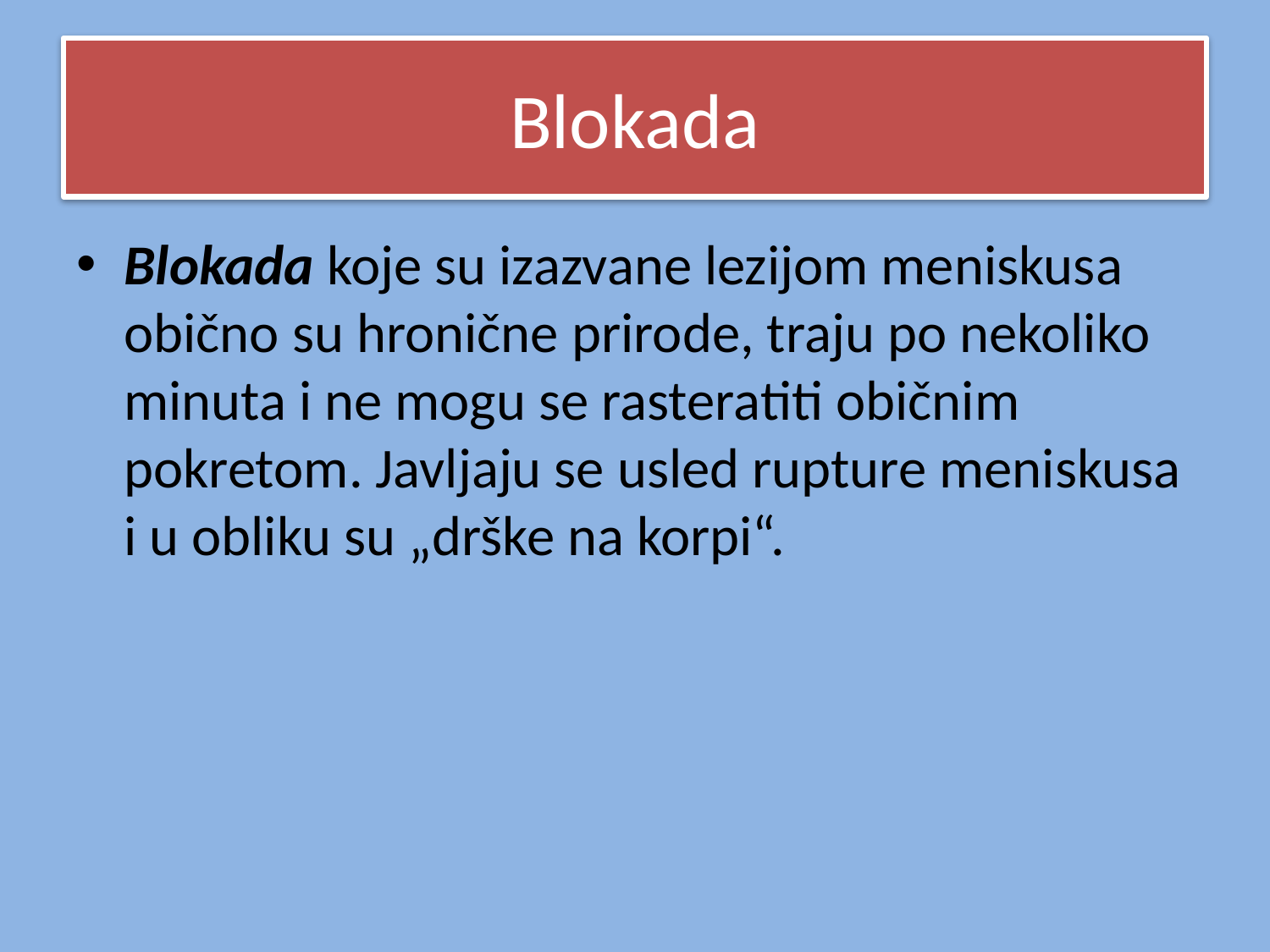

# Blokada
Blokada koje su izazvane lezijom meniskusa obično su hronične prirode, traju po nekoliko minuta i ne mogu se rasteratiti običnim pokretom. Javljaju se usled rupture meniskusa i u obliku su „drške na korpi“.